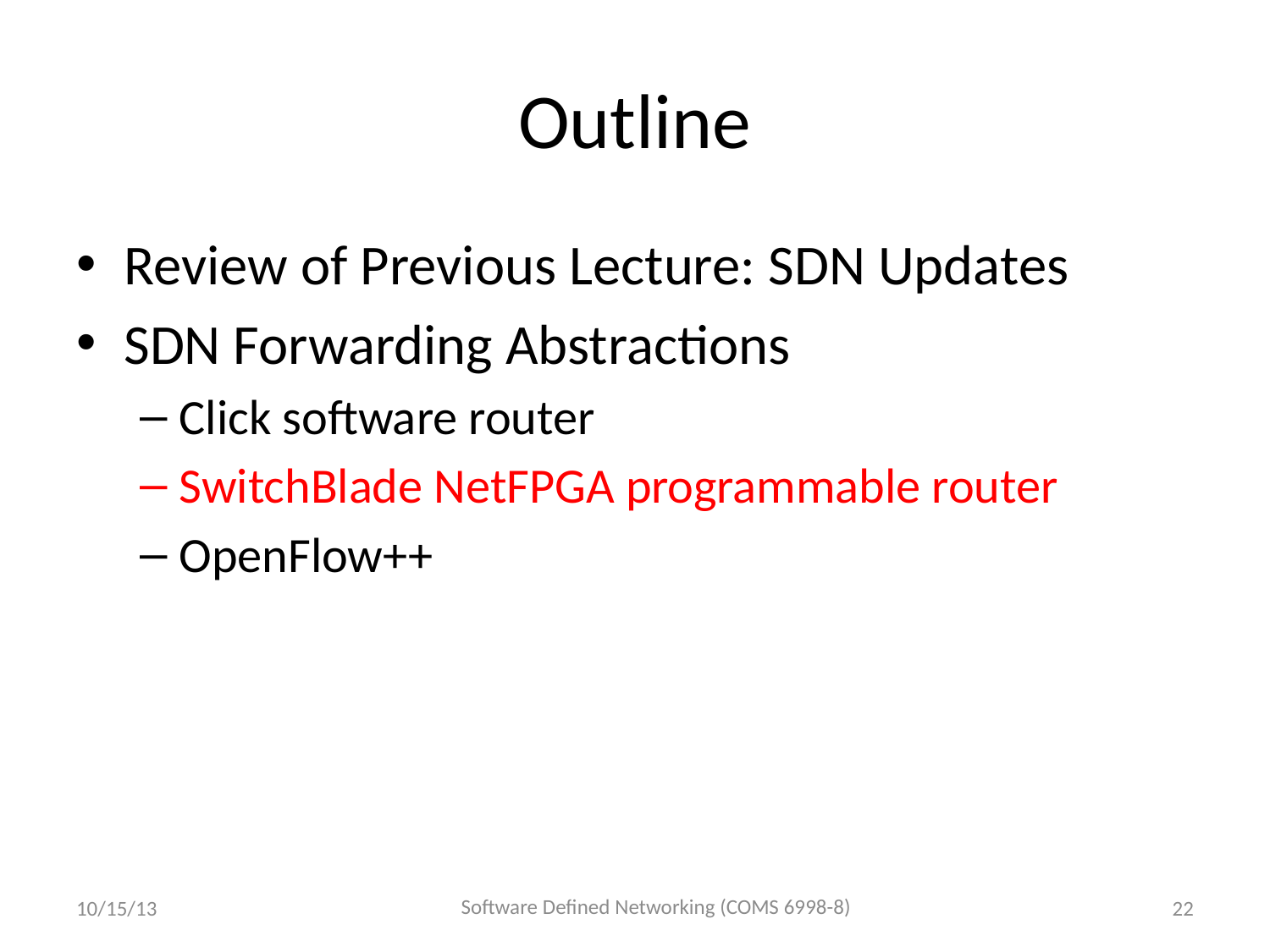

# Outline
Review of Previous Lecture: SDN Updates
SDN Forwarding Abstractions
Click software router
SwitchBlade NetFPGA programmable router
OpenFlow++
Software Defined Networking (COMS 6998-8)
10/15/13
22